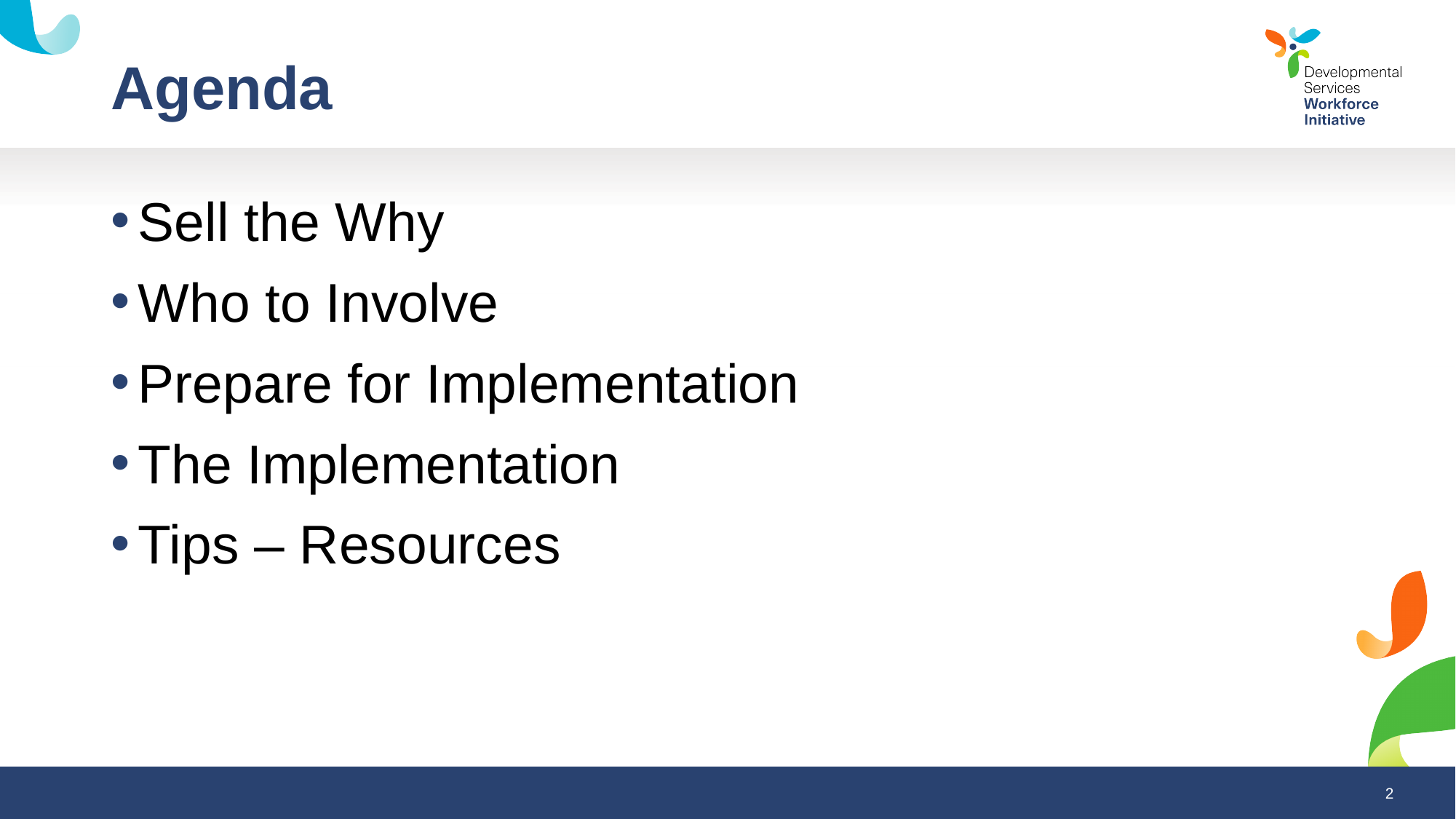

# Agenda
Sell the Why
Who to Involve
Prepare for Implementation
The Implementation
Tips – Resources